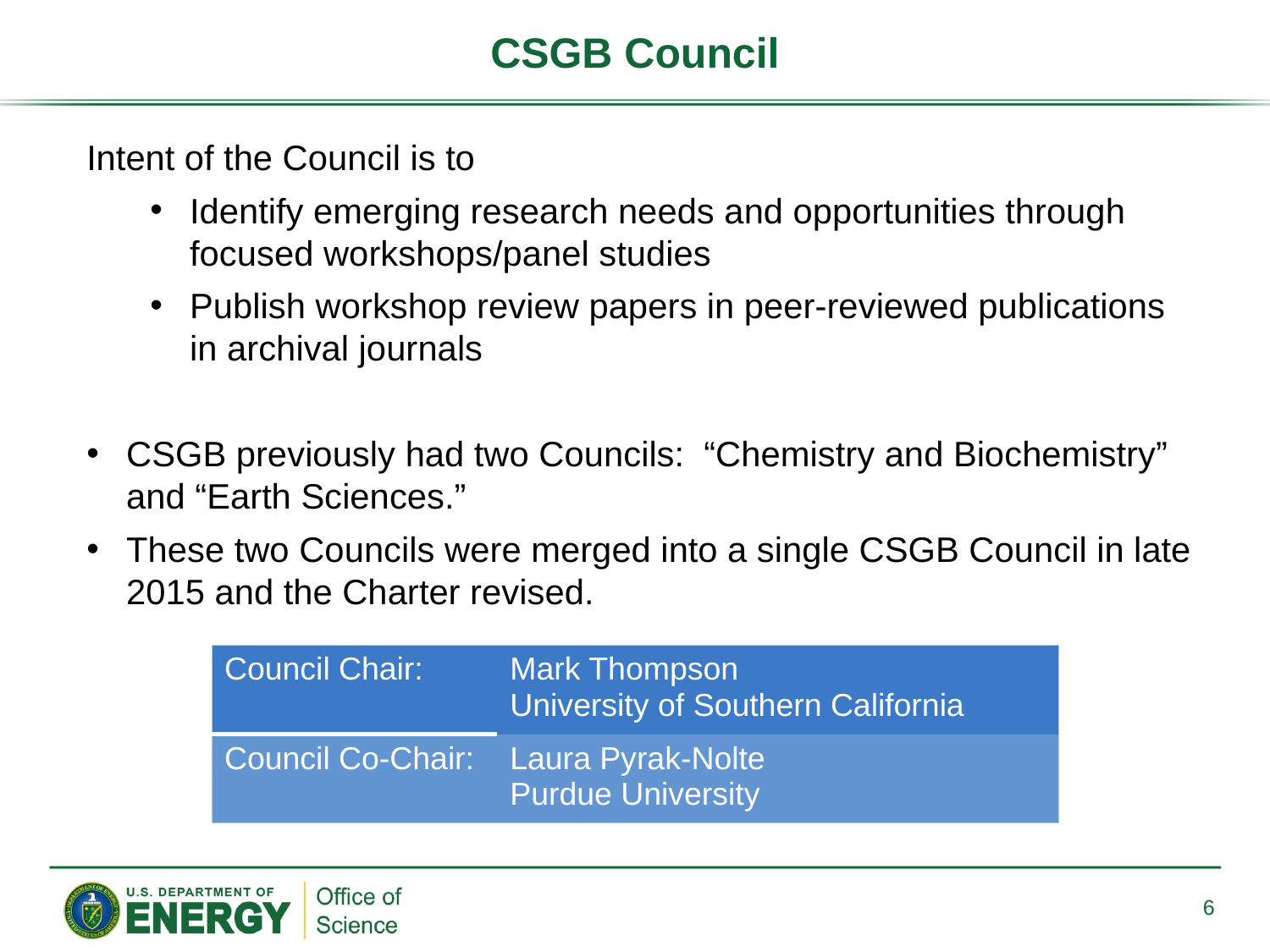

# CSGB Council
Intent of the Council is to
Identify emerging research needs and opportunities through focused workshops/panel studies
Publish workshop review papers in peer-reviewed publications in archival journals

CSGB previously had two Councils:  “Chemistry and Biochemistry”  and “Earth Sciences.”
These two Councils were merged into a single CSGB Council in late 2015 and the Charter revised.

| Council Chair: | Mark Thompson University of Southern California |
| --- | --- |
| Council Co-Chair: | Laura Pyrak-Nolte Purdue University |
6